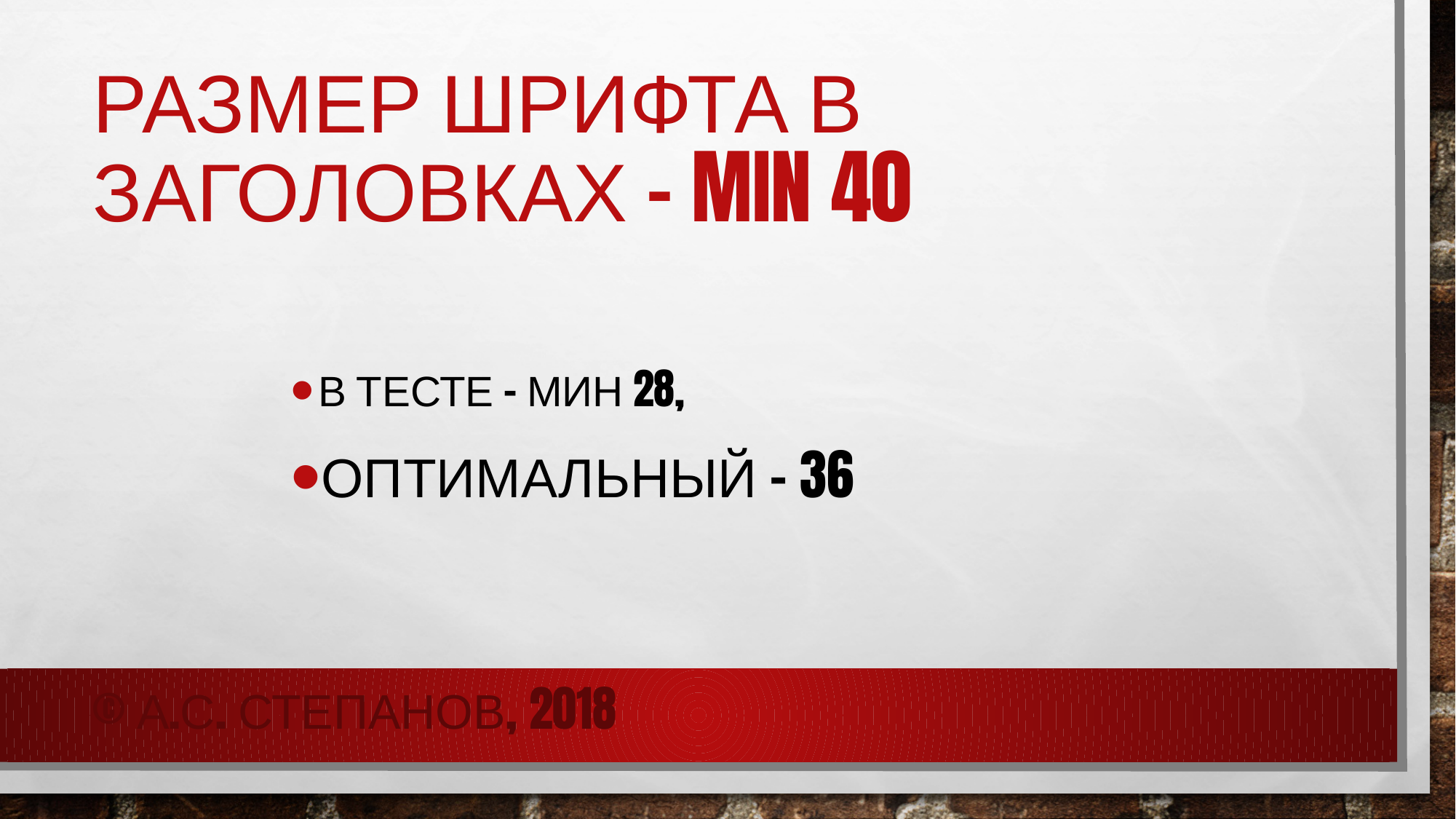

# Размер шрифта в заголовках – min 40
в тесте – мин 28,
оптимальный – 36

© А.С. Степанов, 2018